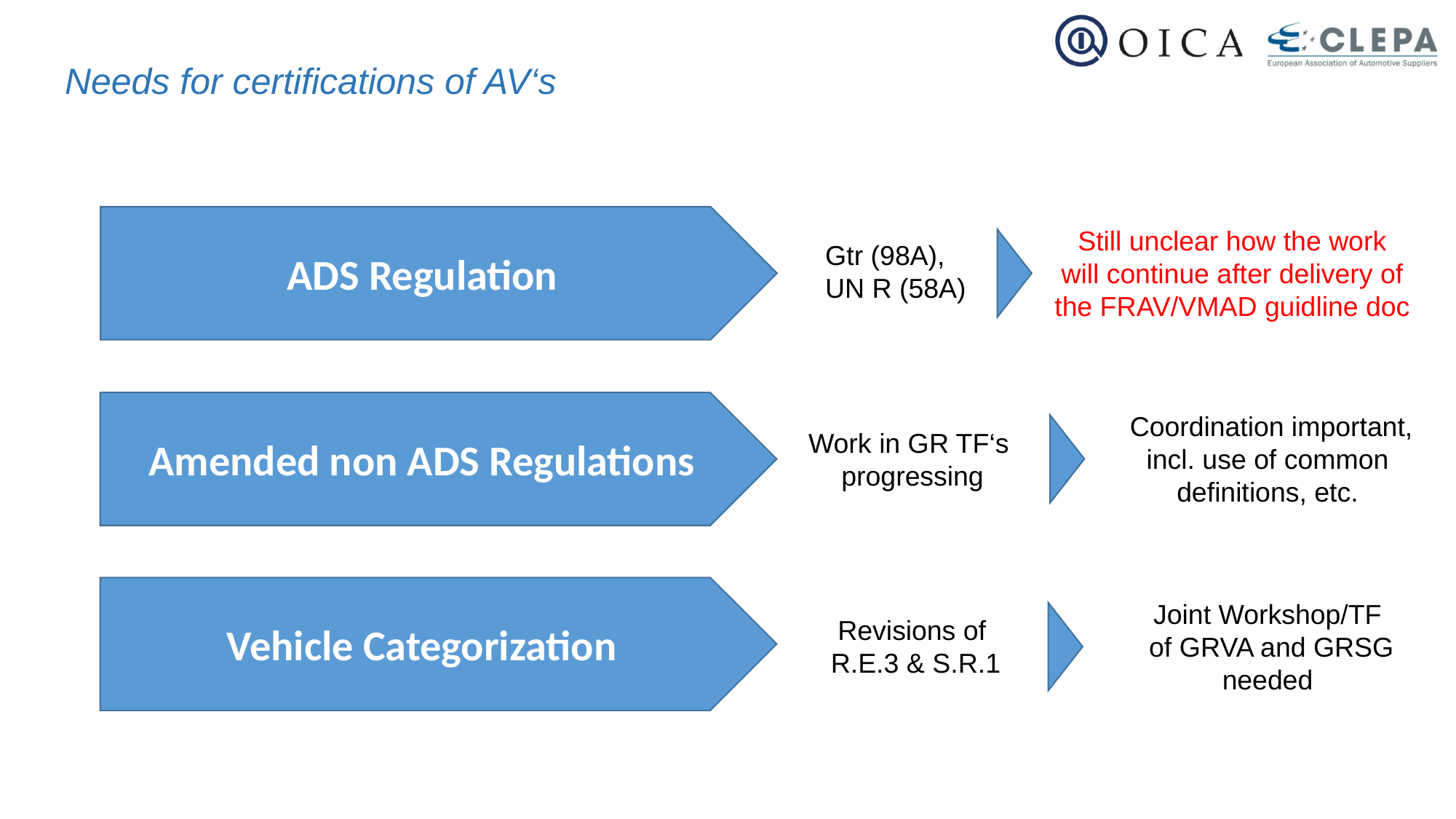

Needs for certifications of AV‘s
ADS Regulation
Still unclear how the work
will continue after delivery of
the FRAV/VMAD guidline doc
Gtr (98A),
UN R (58A)

Amended non ADS Regulations
Coordination important,
incl. use of common
definitions, etc.
Work in GR TF‘s
progressing

Vehicle Categorization
Joint Workshop/TF
of GRVA and GRSG
needed
Revisions of
R.E.3 & S.R.1